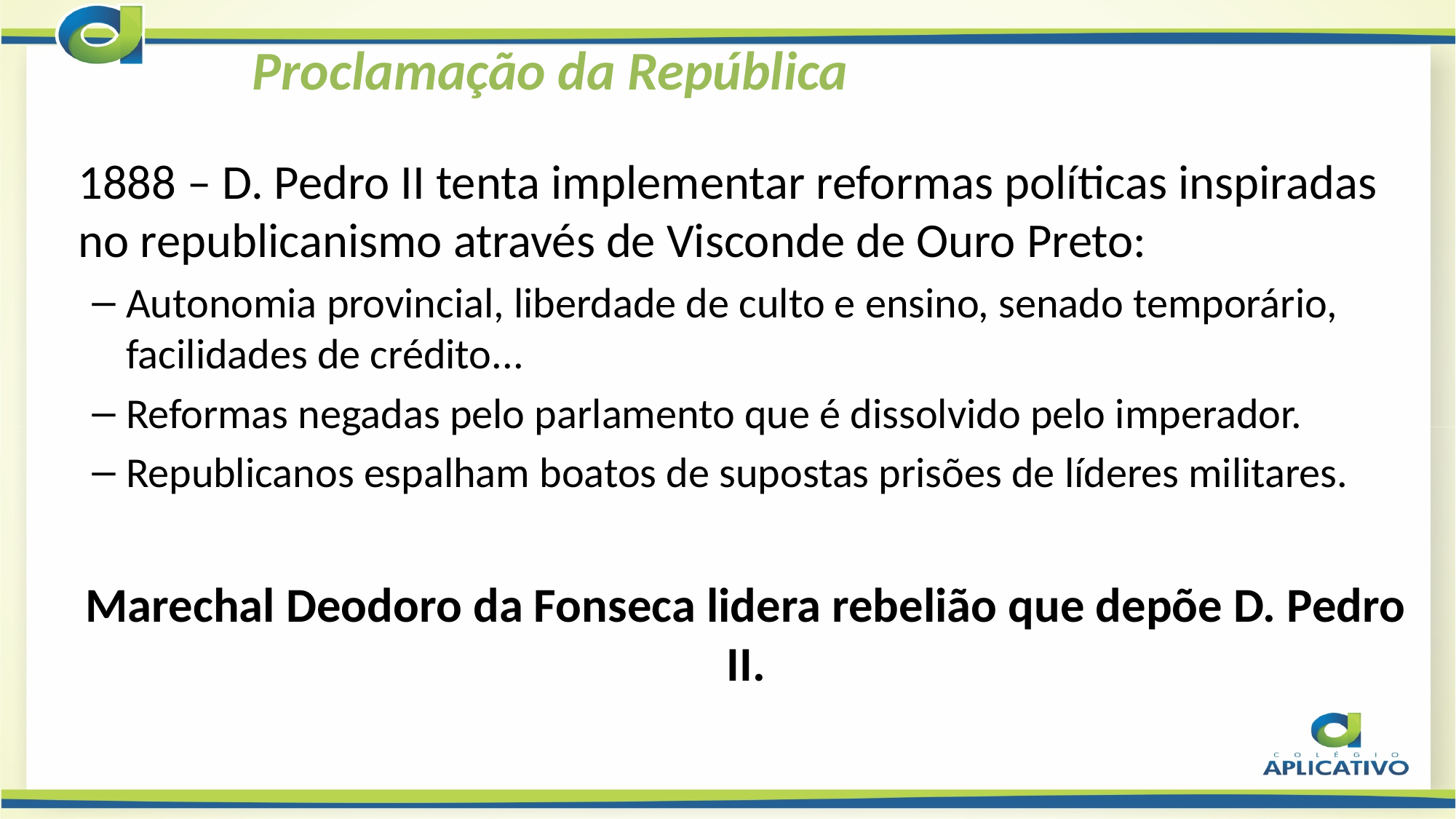

Proclamação da República
	1888 – D. Pedro II tenta implementar reformas políticas inspiradas no republicanismo através de Visconde de Ouro Preto:
Autonomia provincial, liberdade de culto e ensino, senado temporário, facilidades de crédito...
Reformas negadas pelo parlamento que é dissolvido pelo imperador.
Republicanos espalham boatos de supostas prisões de líderes militares.

	Marechal Deodoro da Fonseca lidera rebelião que depõe D. Pedro II.